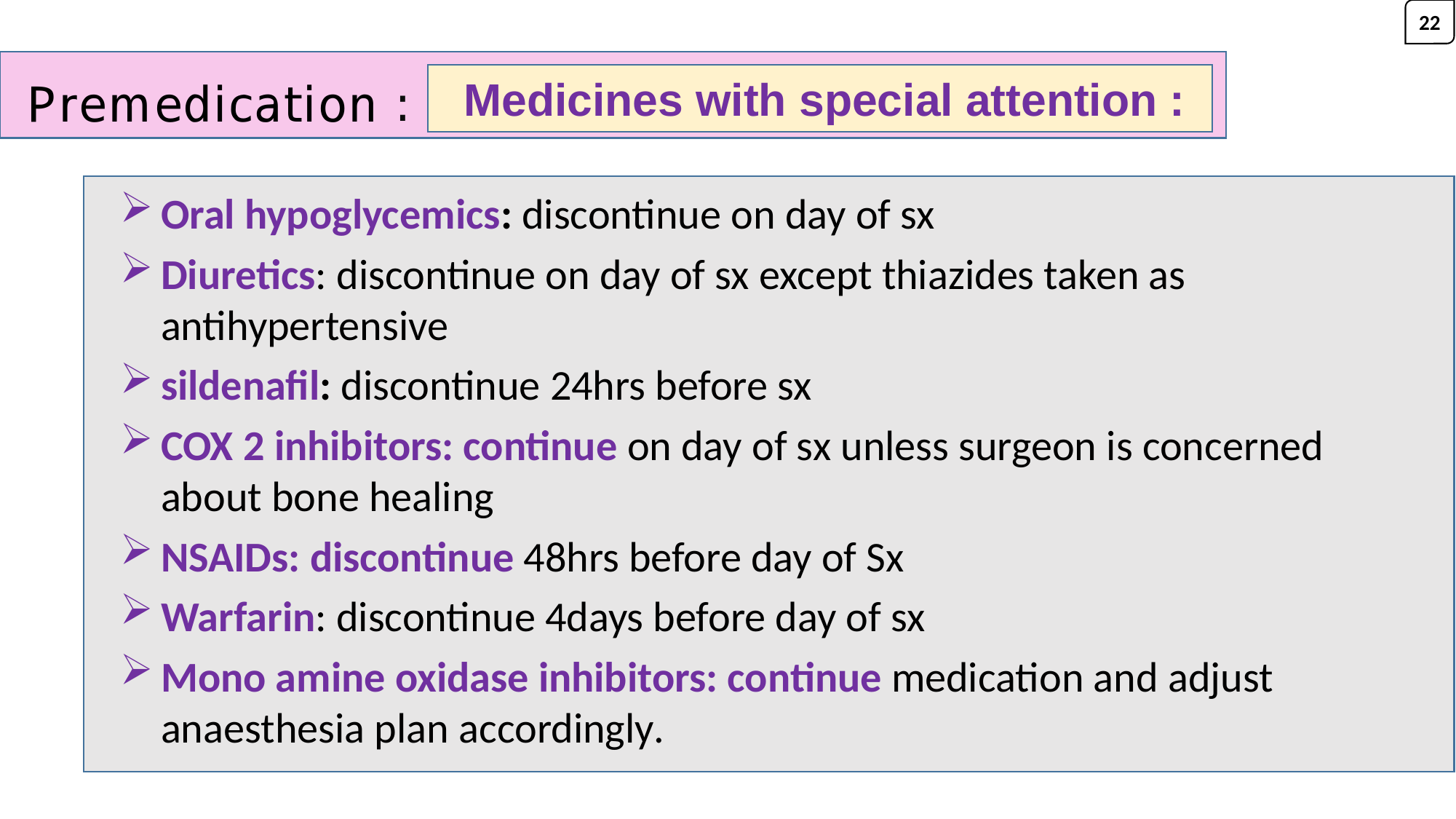

22

# Premedication :
  Medicines with special attention :

Oral hypoglycemics: discontinue on day of sx
Diuretics: discontinue on day of sx except thiazides taken as antihypertensive
sildenafil: discontinue 24hrs before sx
COX 2 inhibitors: continue on day of sx unless surgeon is concerned about bone healing
NSAIDs: discontinue 48hrs before day of Sx
Warfarin: discontinue 4days before day of sx
Mono amine oxidase inhibitors: continue medication and adjust anaesthesia plan accordingly.